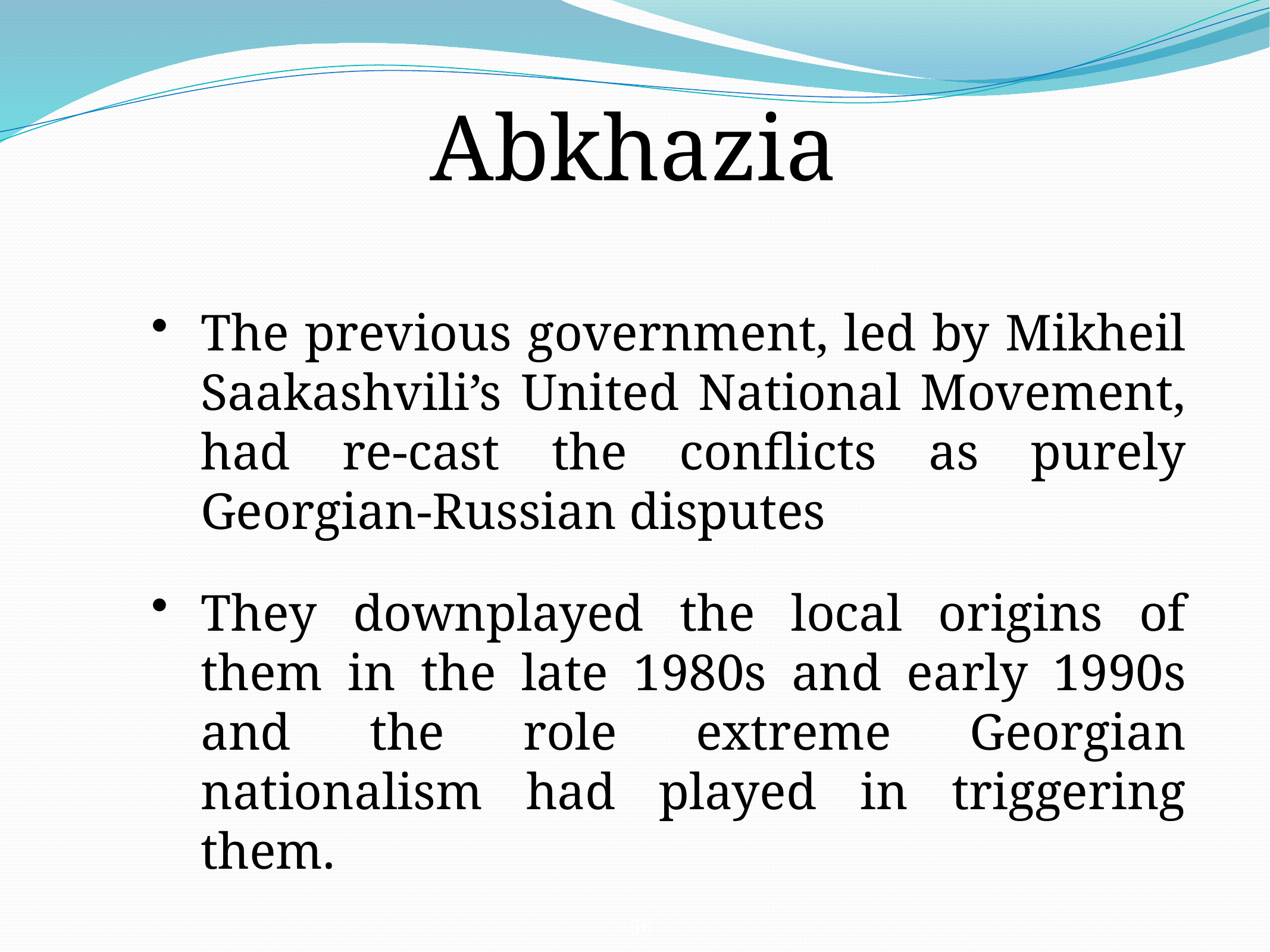

Abkhazia
The previous government, led by Mikheil Saakashvili’s United National Movement, had re-cast the conflicts as purely Georgian-Russian disputes

They downplayed the local origins of them in the late 1980s and early 1990s and the role extreme Georgian nationalism had played in triggering them.
56